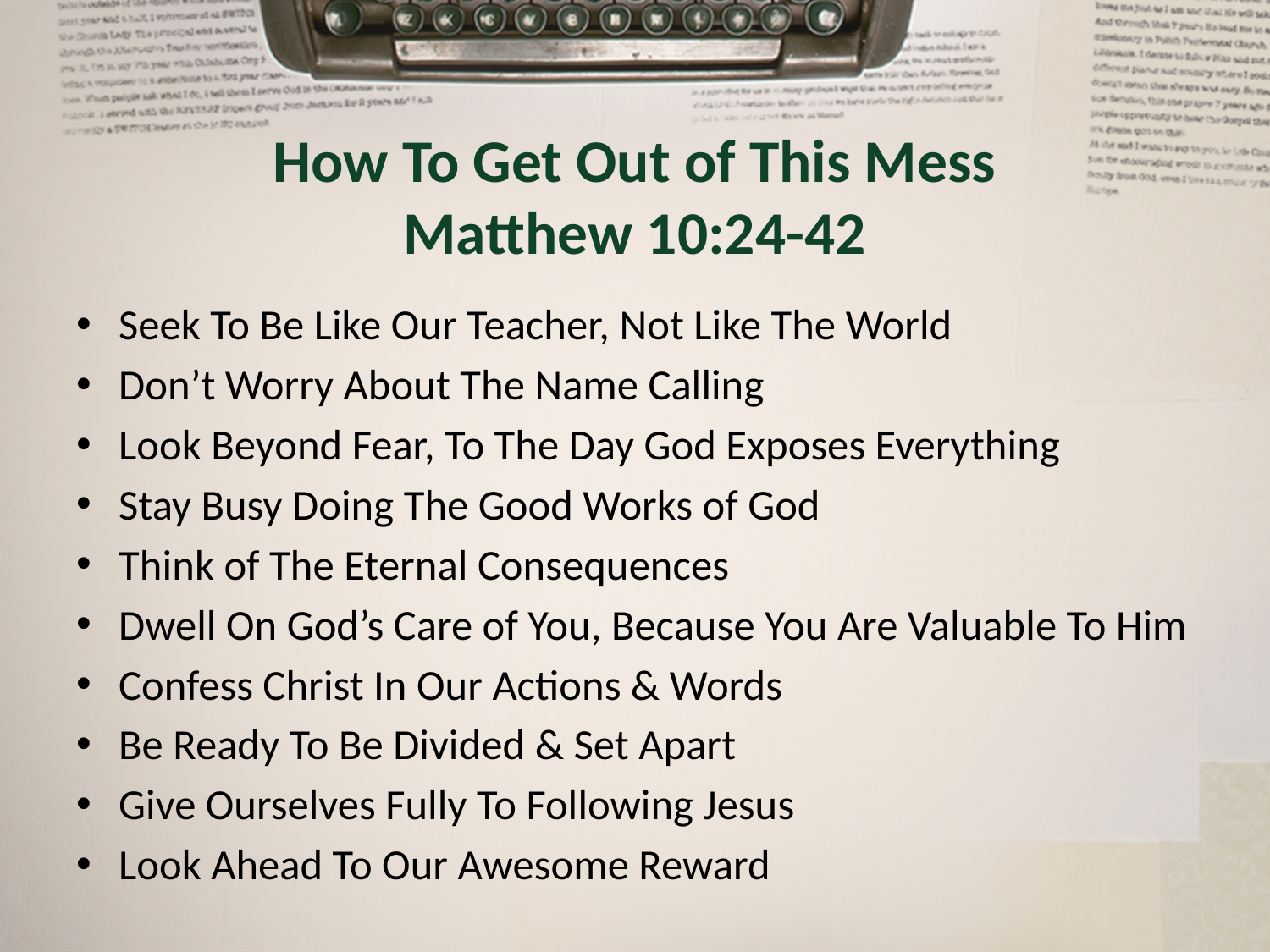

# How To Get Out of This Mess Matthew 10:24-42
Seek To Be Like Our Teacher, Not Like The World
Don’t Worry About The Name Calling
Look Beyond Fear, To The Day God Exposes Everything
Stay Busy Doing The Good Works of God
Think of The Eternal Consequences
Dwell On God’s Care of You, Because You Are Valuable To Him
Confess Christ In Our Actions & Words
Be Ready To Be Divided & Set Apart
Give Ourselves Fully To Following Jesus
Look Ahead To Our Awesome Reward